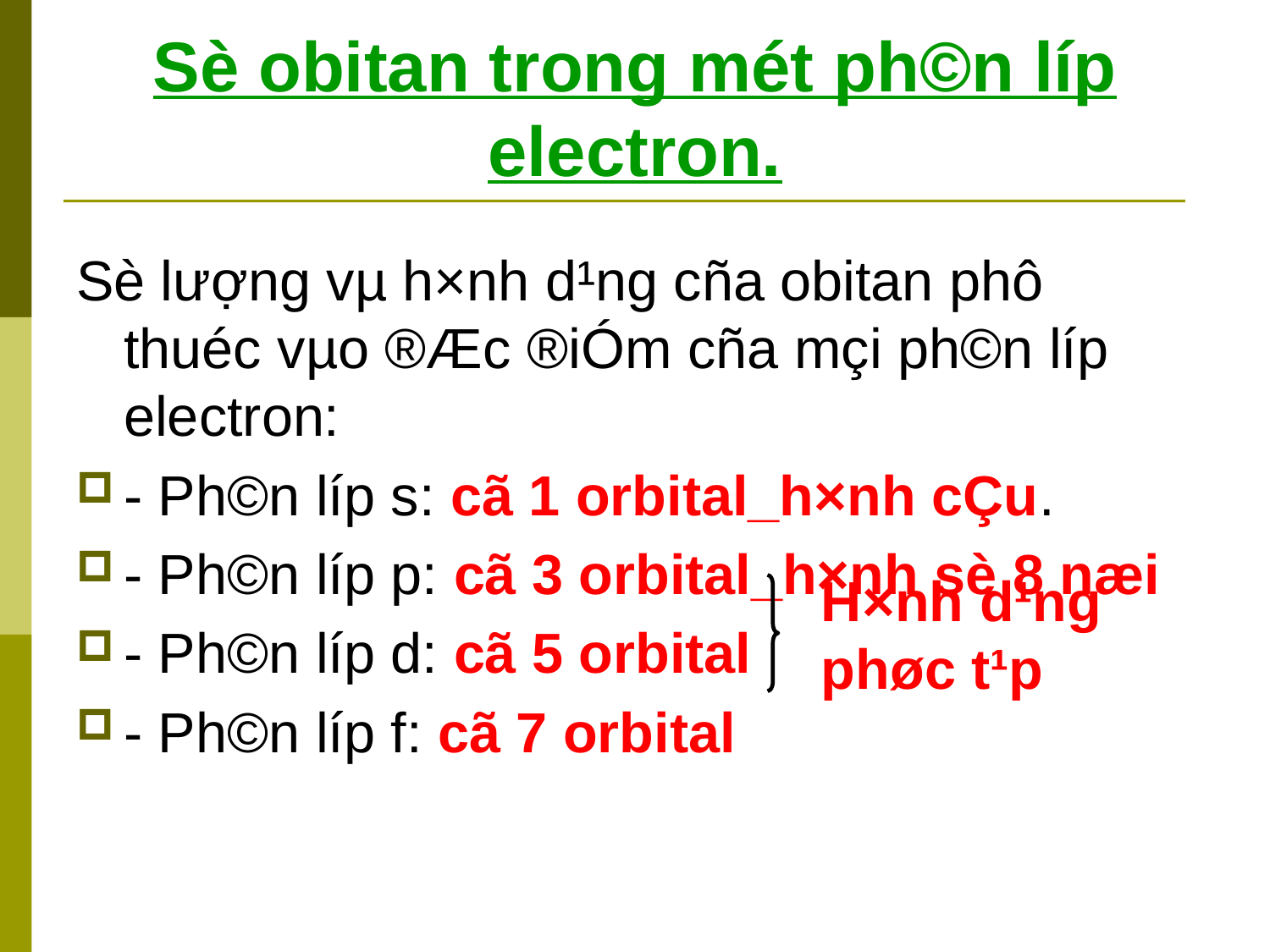

# Sè obitan trong mét ph©n líp electron.
Sè l­ượng vµ h×nh d¹ng cña obitan phô thuéc vµo ®Æc ®iÓm cña mçi ph©n líp electron:
- Ph©n líp s: cã 1 orbital_h×nh cÇu.
- Ph©n líp p: cã 3 orbital_h×nh sè 8 næi
- Ph©n líp d: cã 5 orbital
- Ph©n líp f: cã 7 orbital
H×nh d¹ng phøc t¹p